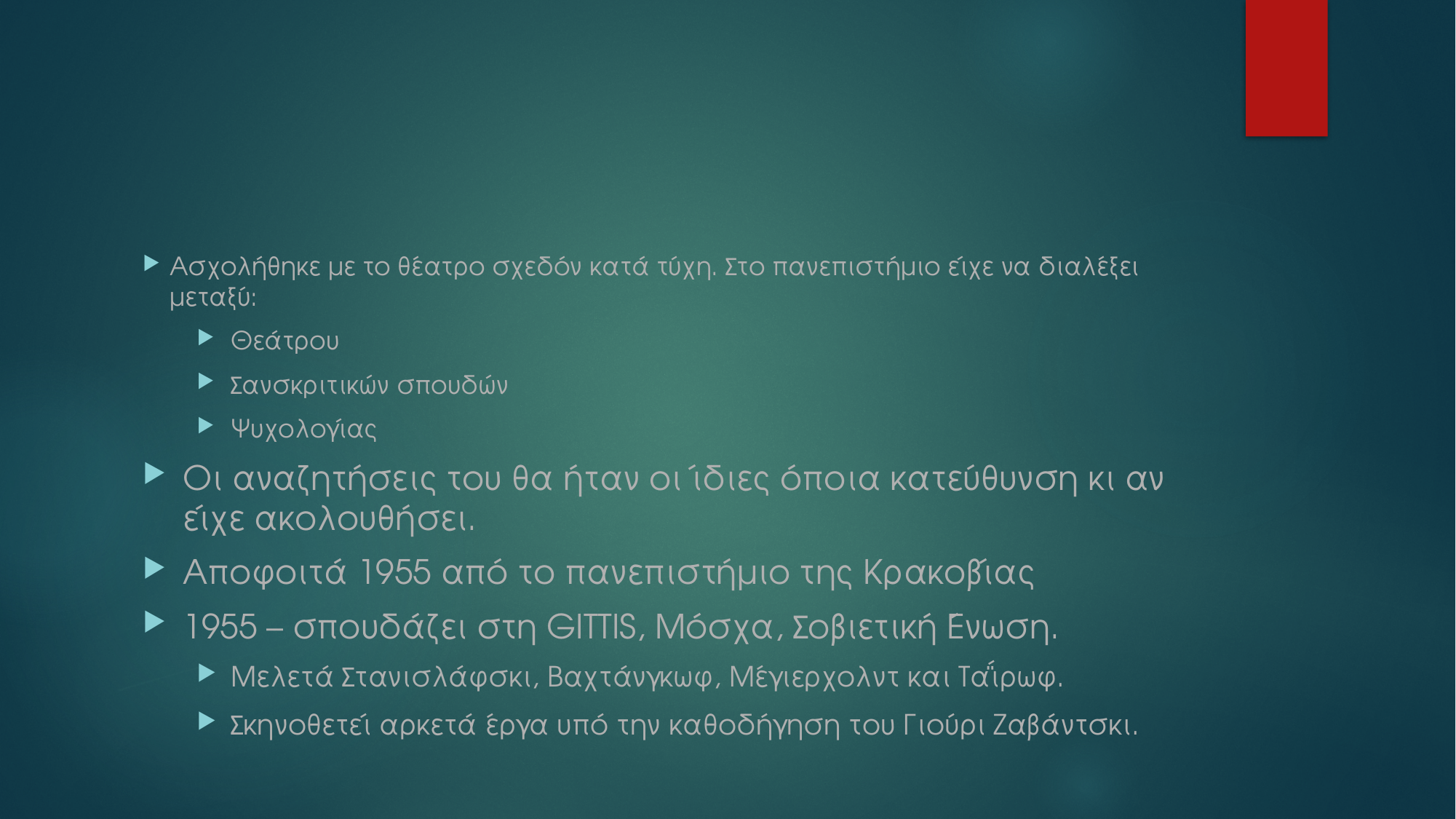

#
Ασχολήθηκε με το θέατρο σχεδόν κατά τύχη. Στο πανεπιστήμιο είχε να διαλέξει μεταξύ:
Θεάτρου
Σανσκριτικών σπουδών
Ψυχολογίας
Οι αναζητήσεις του θα ήταν οι ίδιες όποια κατεύθυνση κι αν είχε ακολουθήσει.
Αποφοιτά 1955 από το πανεπιστήμιο της Κρακοβίας
1955 – σπουδάζει στη GITTIS, Μόσχα, Σοβιετική Ένωση.
Μελετά Στανισλάφσκι, Βαχτάνγκωφ, Μέγιερχολντ και Ταΐρωφ.
Σκηνοθετεί αρκετά έργα υπό την καθοδήγηση του Γιούρι Ζαβάντσκι.